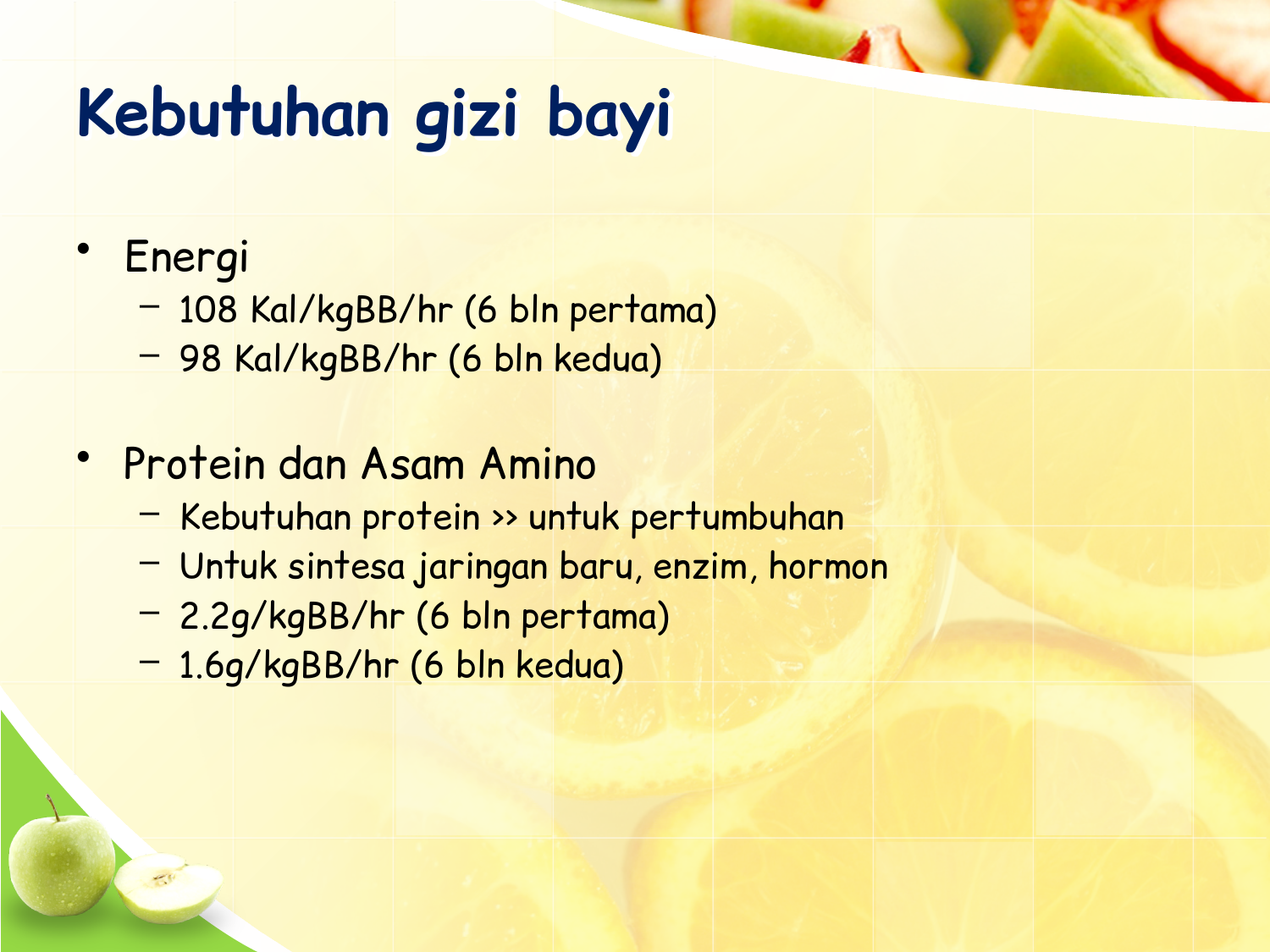

# Kebutuhan gizi bayi
Energi
108 Kal/kgBB/hr (6 bln pertama)
98 Kal/kgBB/hr (6 bln kedua)

Protein dan Asam Amino
Kebutuhan protein >> untuk pertumbuhan
Untuk sintesa jaringan baru, enzim, hormon
2.2g/kgBB/hr (6 bln pertama)
1.6g/kgBB/hr (6 bln kedua)